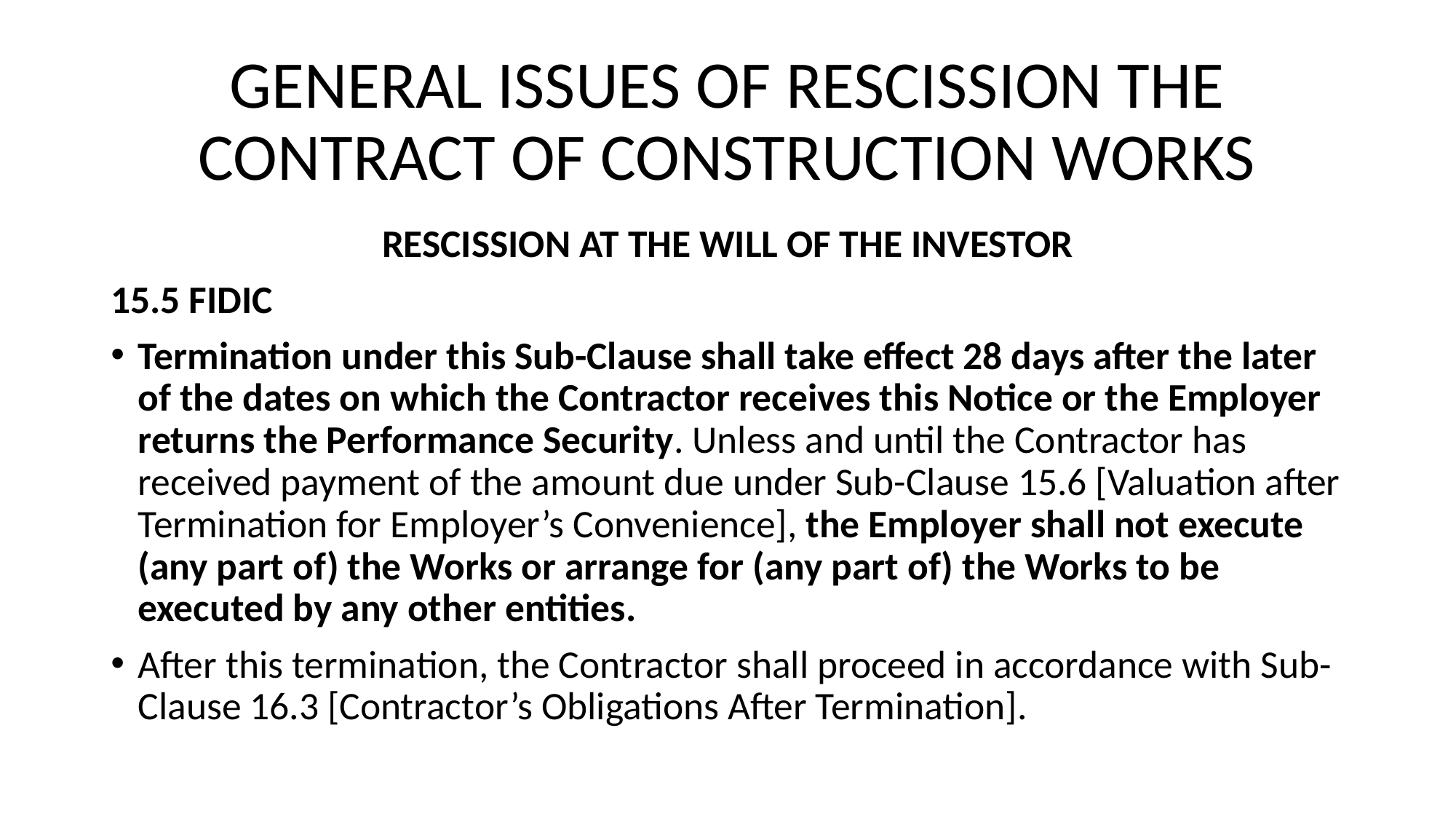

# GENERAL ISSUES OF RESCISSION THE CONTRACT OF CONSTRUCTION WORKS
RESCISSION AT THE WILL OF THE INVESTOR
15.5 FIDIC
Termination under this Sub-Clause shall take effect 28 days after the later of the dates on which the Contractor receives this Notice or the Employer returns the Performance Security. Unless and until the Contractor has received payment of the amount due under Sub-Clause 15.6 [Valuation after Termination for Employer’s Convenience], the Employer shall not execute (any part of) the Works or arrange for (any part of) the Works to be executed by any other entities.
After this termination, the Contractor shall proceed in accordance with Sub-Clause 16.3 [Contractor’s Obligations After Termination].